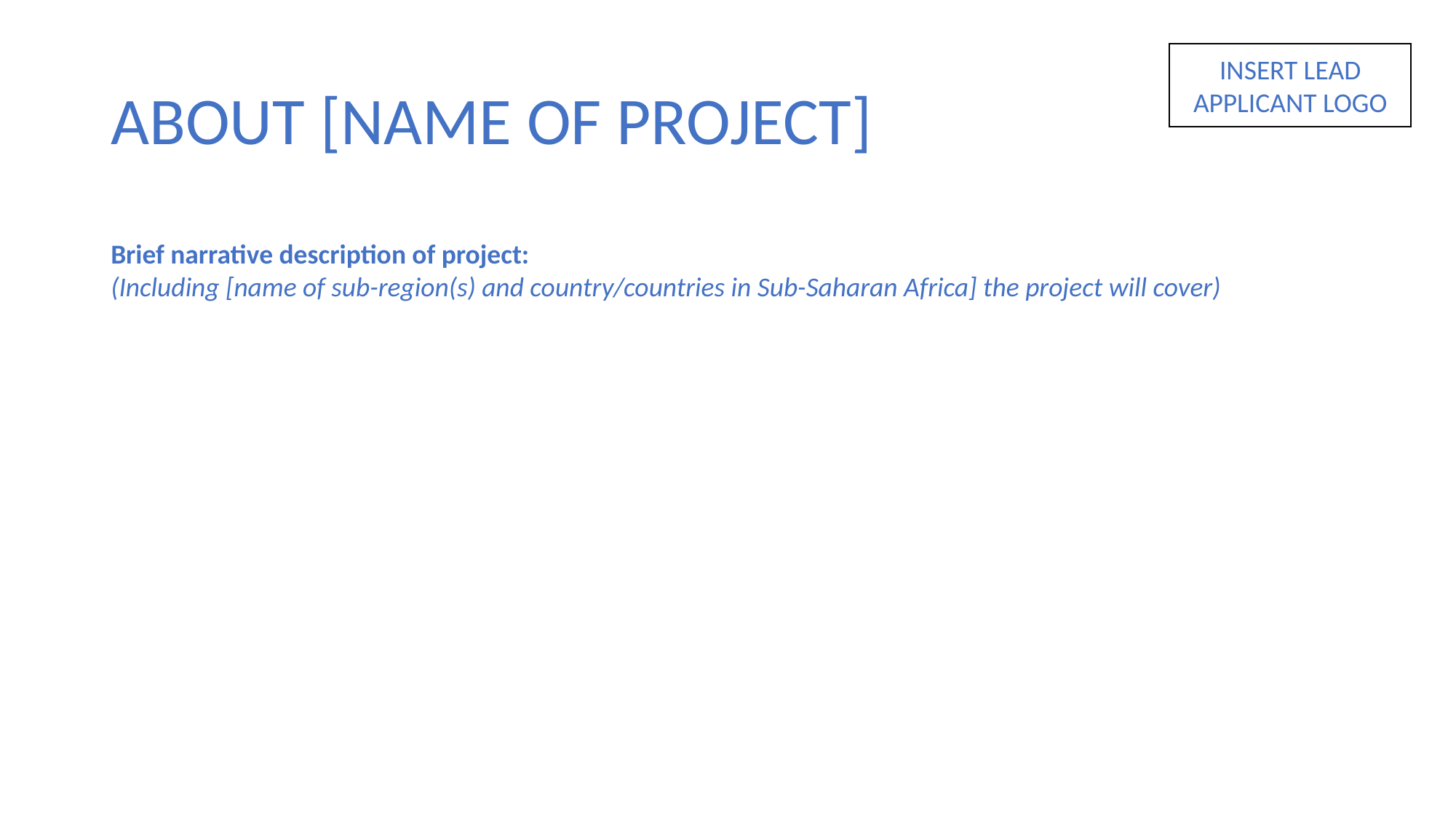

# ABOUT [NAME OF PROJECT]
INSERT LEAD APPLICANT LOGO
Brief narrative description of project:
(Including [name of sub-region(s) and country/countries in Sub-Saharan Africa] the project will cover)